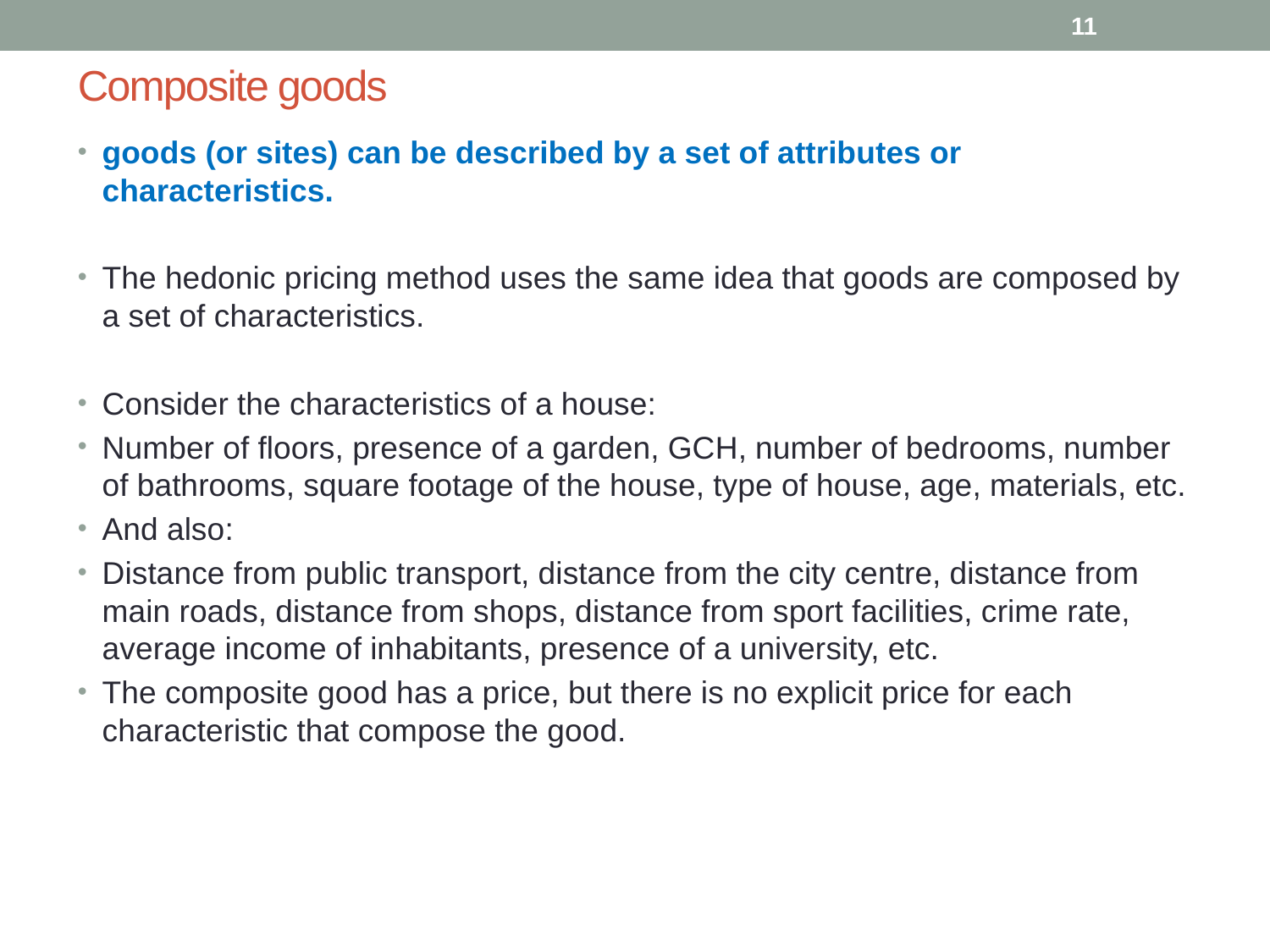

# Composite goods
11
goods (or sites) can be described by a set of attributes or characteristics.

The hedonic pricing method uses the same idea that goods are composed by a set of characteristics.

Consider the characteristics of a house:
Number of floors, presence of a garden, GCH, number of bedrooms, number of bathrooms, square footage of the house, type of house, age, materials, etc.
And also:
Distance from public transport, distance from the city centre, distance from main roads, distance from shops, distance from sport facilities, crime rate, average income of inhabitants, presence of a university, etc.
The composite good has a price, but there is no explicit price for each characteristic that compose the good.